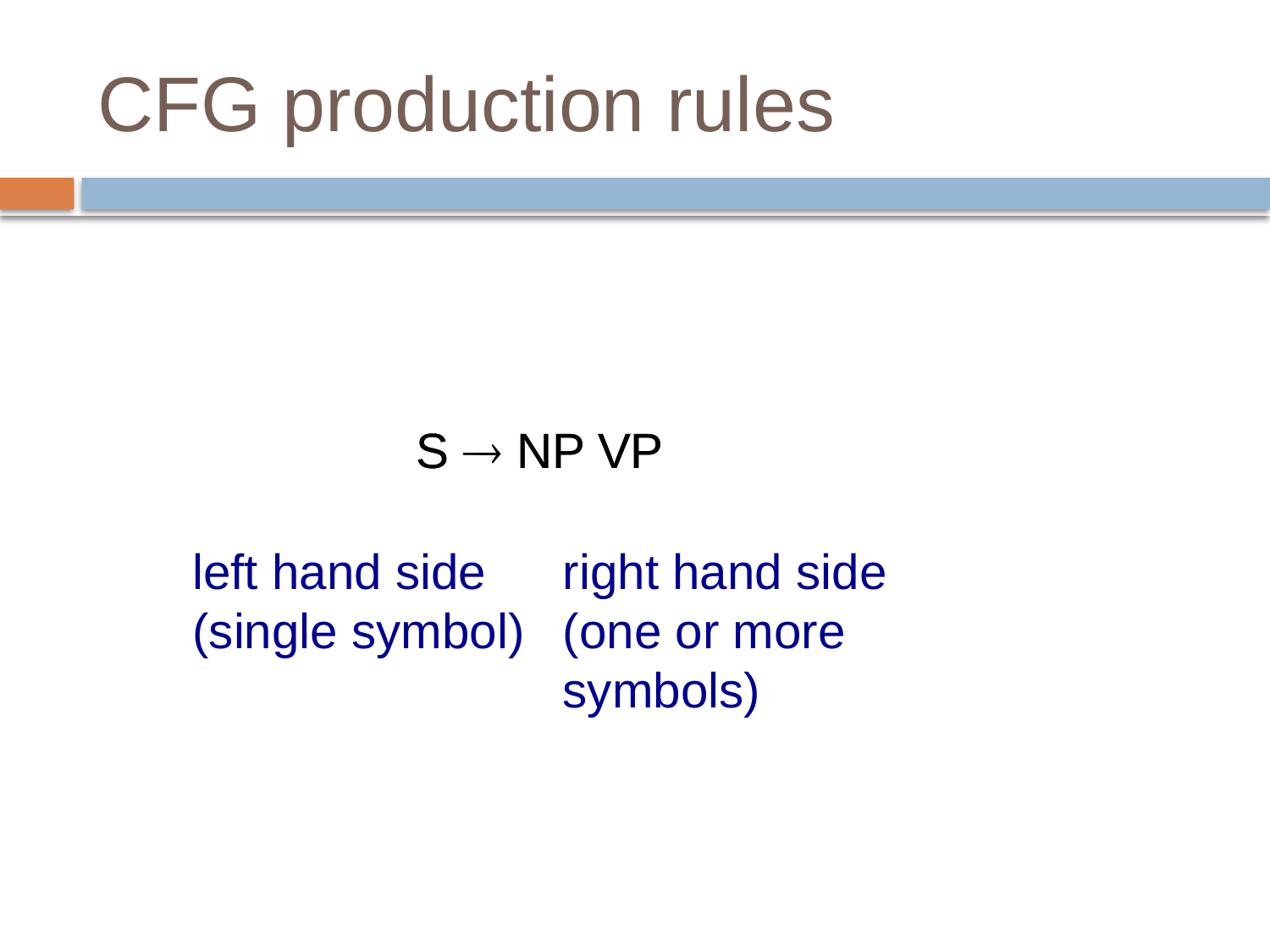

# CFG production rules
S → NP VP
S → NP VP
left hand side
(single symbol)
right hand side
(one or more symbols)